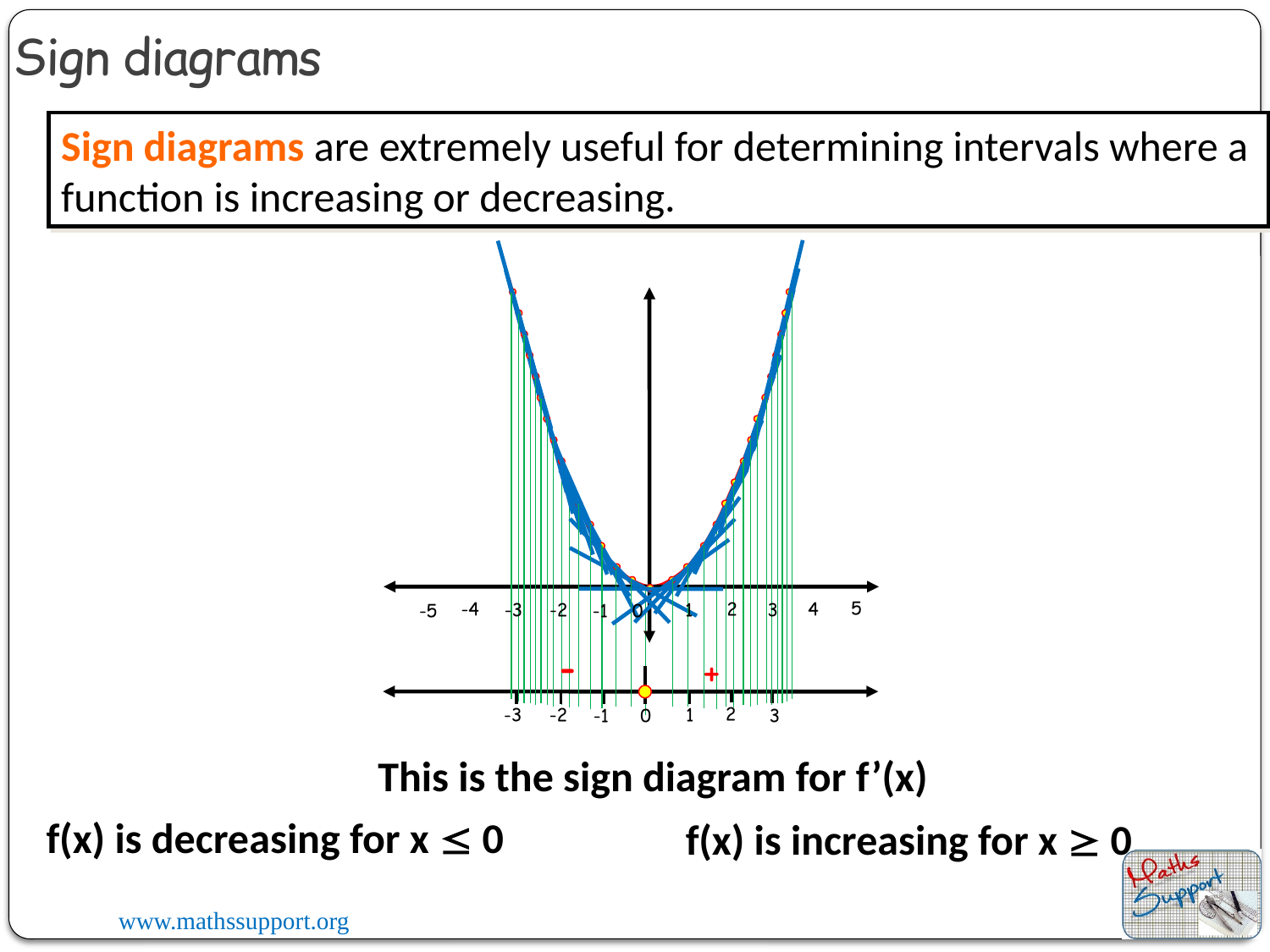

Sign diagrams
Sign diagrams are extremely useful for determining intervals where a function is increasing or decreasing.

5
-4
2
4
-3
3
1
-2
0
-5
-1
-
+

2
1
-2
-3
0
-1
3
This is the sign diagram for f’(x)
f(x) is decreasing for x ≤ 0
f(x) is increasing for x ≥ 0